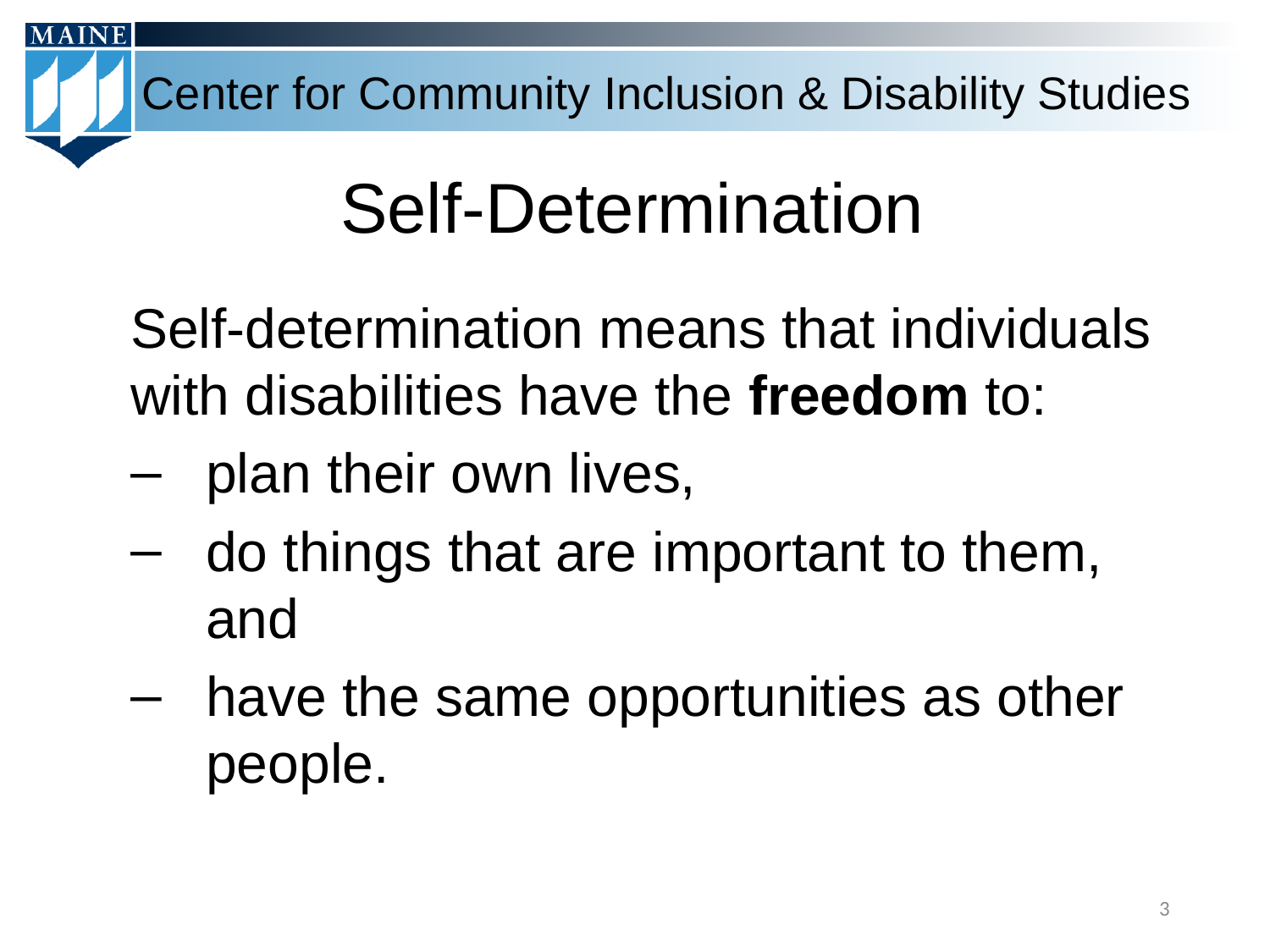

# Self-Determination
Self-determination means that individuals with disabilities have the freedom to:
plan their own lives,
do things that are important to them, and
have the same opportunities as other people.
3